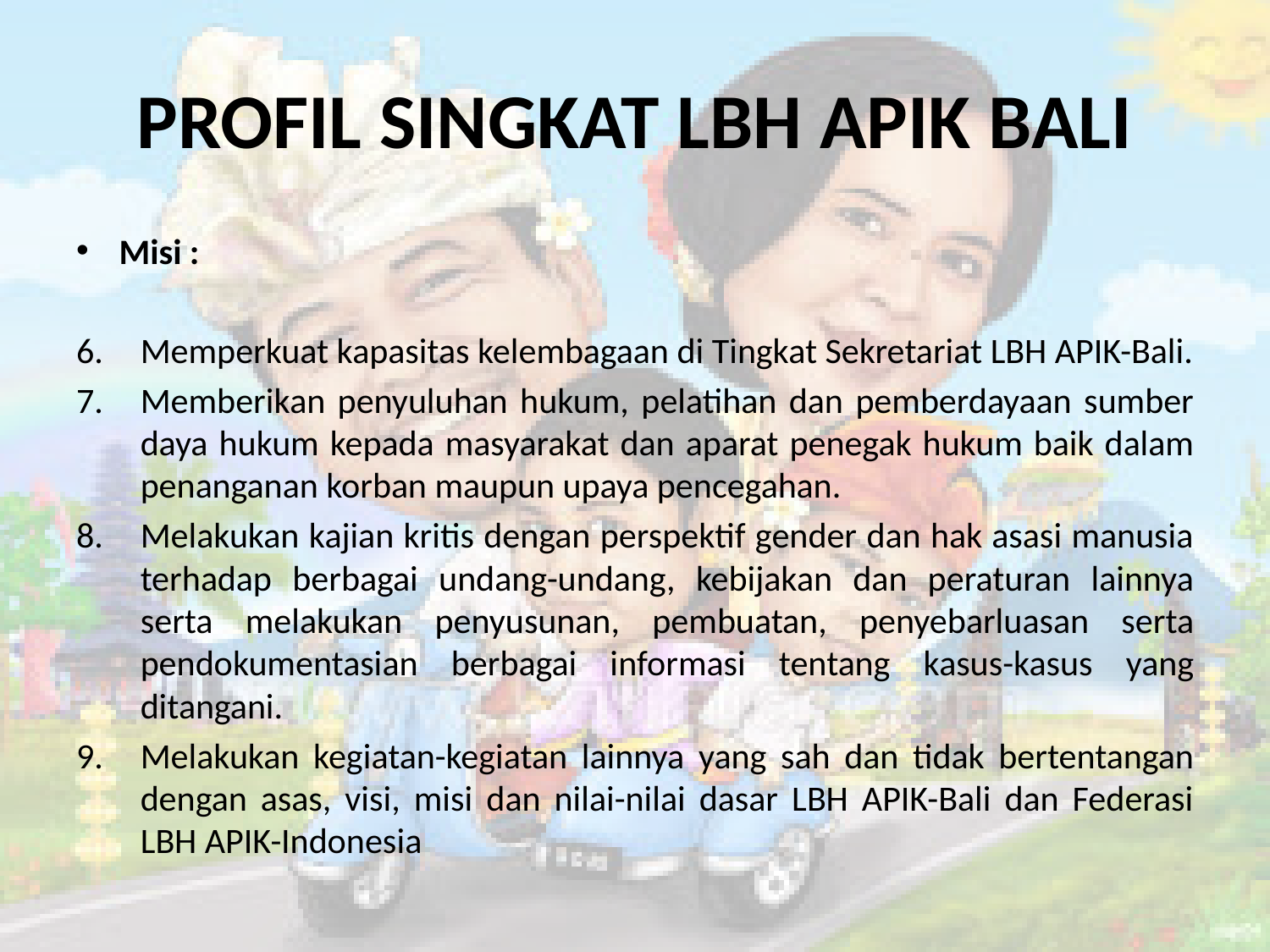

# PROFIL SINGKAT LBH APIK BALI
Misi :

Memperkuat kapasitas kelembagaan di Tingkat Sekretariat LBH APIK-Bali.
Memberikan penyuluhan hukum, pelatihan dan pemberdayaan sumber daya hukum kepada masyarakat dan aparat penegak hukum baik dalam penanganan korban maupun upaya pencegahan.
Melakukan kajian kritis dengan perspektif gender dan hak asasi manusia terhadap berbagai undang-undang, kebijakan dan peraturan lainnya serta melakukan penyusunan, pembuatan, penyebarluasan serta pendokumentasian berbagai informasi tentang kasus-kasus yang ditangani.
Melakukan kegiatan-kegiatan lainnya yang sah dan tidak bertentangan dengan asas, visi, misi dan nilai-nilai dasar LBH APIK-Bali dan Federasi LBH APIK-Indonesia